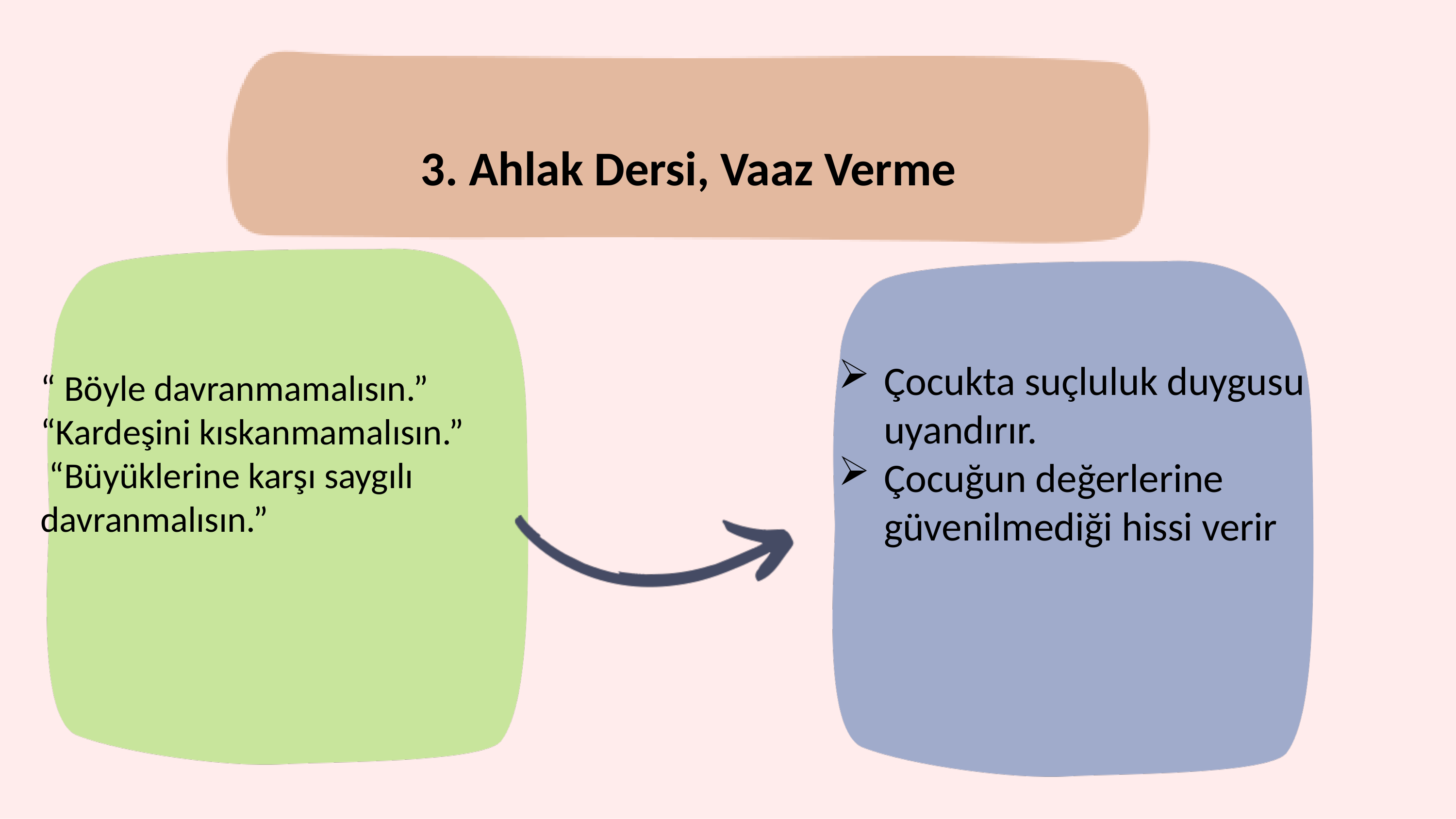

3. Ahlak Dersi, Vaaz Verme

Çocukta suçluluk duygusu uyandırır.
Çocuğun değerlerine güvenilmediği hissi verir
“ Böyle davranmamalısın.”
“Kardeşini kıskanmamalısın.”
 “Büyüklerine karşı saygılı davranmalısın.”